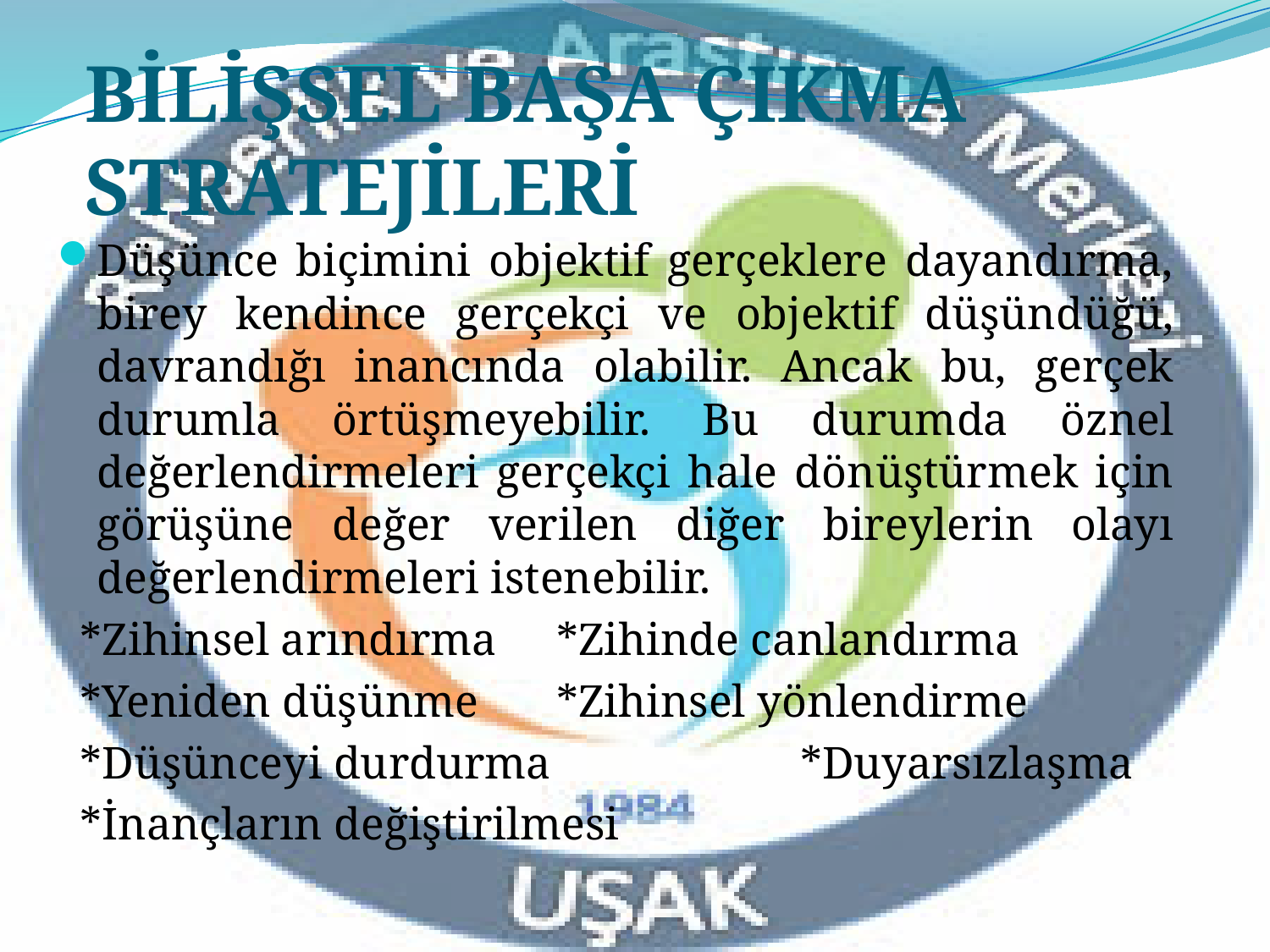

# BİLİŞSEL BAŞA ÇIKMA STRATEJİLERİ
Düşünce biçimini objektif gerçeklere dayandırma, birey kendince gerçekçi ve objektif düşündüğü, davrandığı inancında olabilir. Ancak bu, gerçek durumla örtüşmeyebilir. Bu durumda öznel değerlendirmeleri gerçekçi hale dönüştürmek için görüşüne değer verilen diğer bireylerin olayı değerlendirmeleri istenebilir.
  *Zihinsel arındırma			 *Zihinde canlandırma
  *Yeniden düşünme			 *Zihinsel yönlendirme
  *Düşünceyi durdurma		 *Duyarsızlaşma
  *İnançların değiştirilmesi